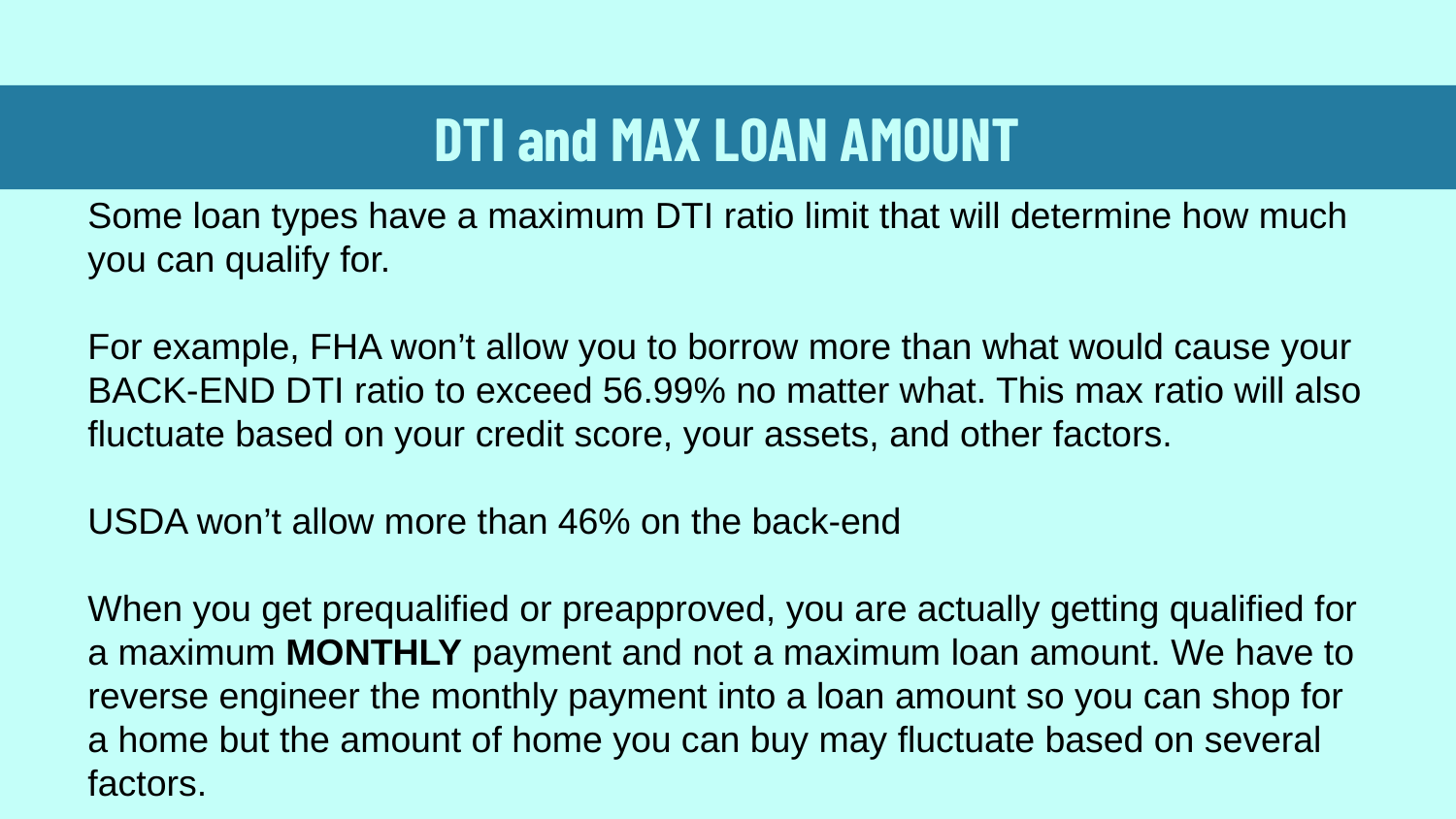

# DTI and MAX LOAN AMOUNT
Some loan types have a maximum DTI ratio limit that will determine how much you can qualify for.

For example, FHA won’t allow you to borrow more than what would cause your BACK-END DTI ratio to exceed 56.99% no matter what. This max ratio will also fluctuate based on your credit score, your assets, and other factors.

USDA won’t allow more than 46% on the back-end

When you get prequalified or preapproved, you are actually getting qualified for a maximum MONTHLY payment and not a maximum loan amount. We have to reverse engineer the monthly payment into a loan amount so you can shop for a home but the amount of home you can buy may fluctuate based on several factors.